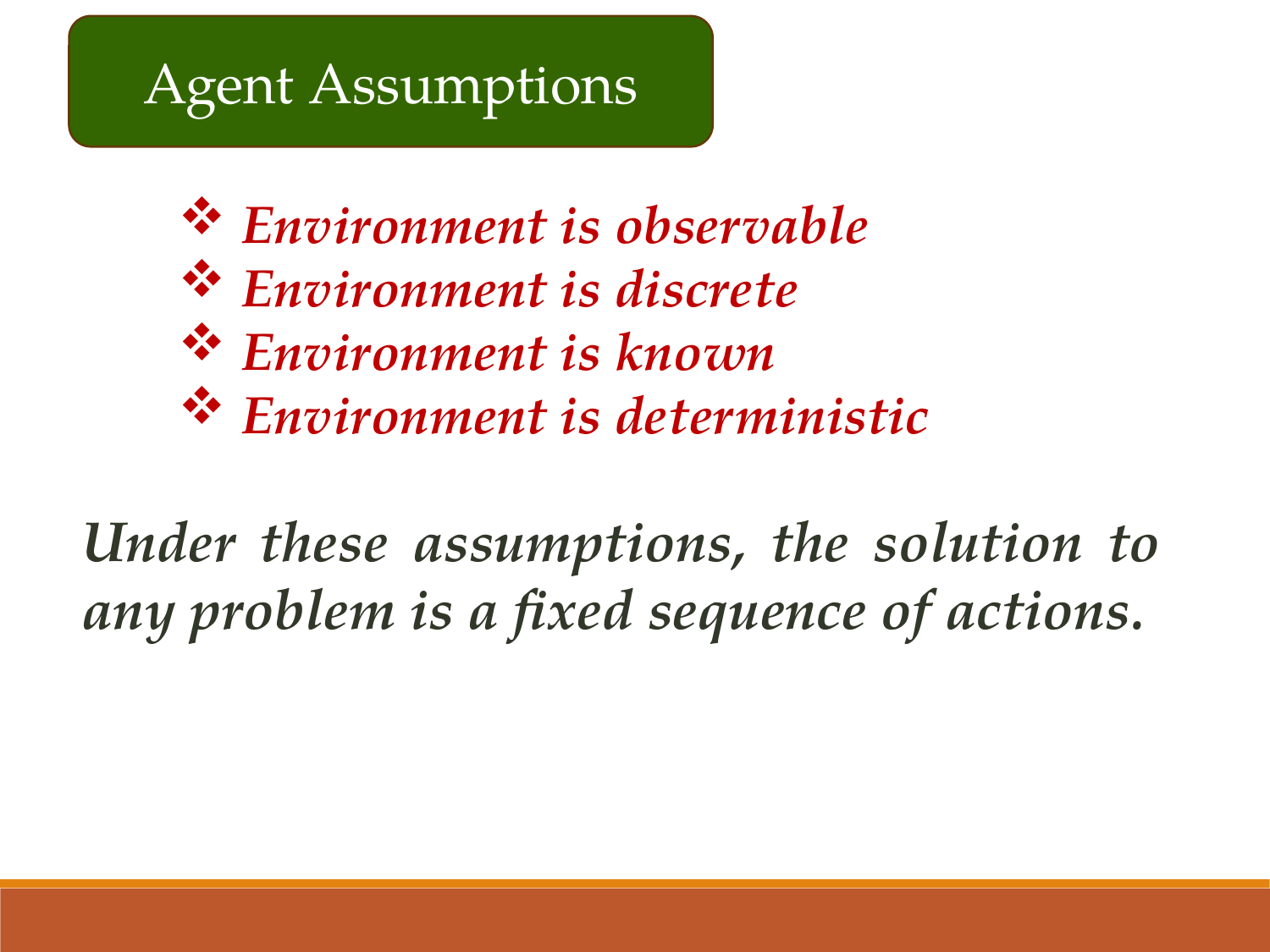

Agent Assumptions
Environment is observable
Environment is discrete
Environment is known
Environment is deterministic
Under these assumptions, the solution to any problem is a fixed sequence of actions.